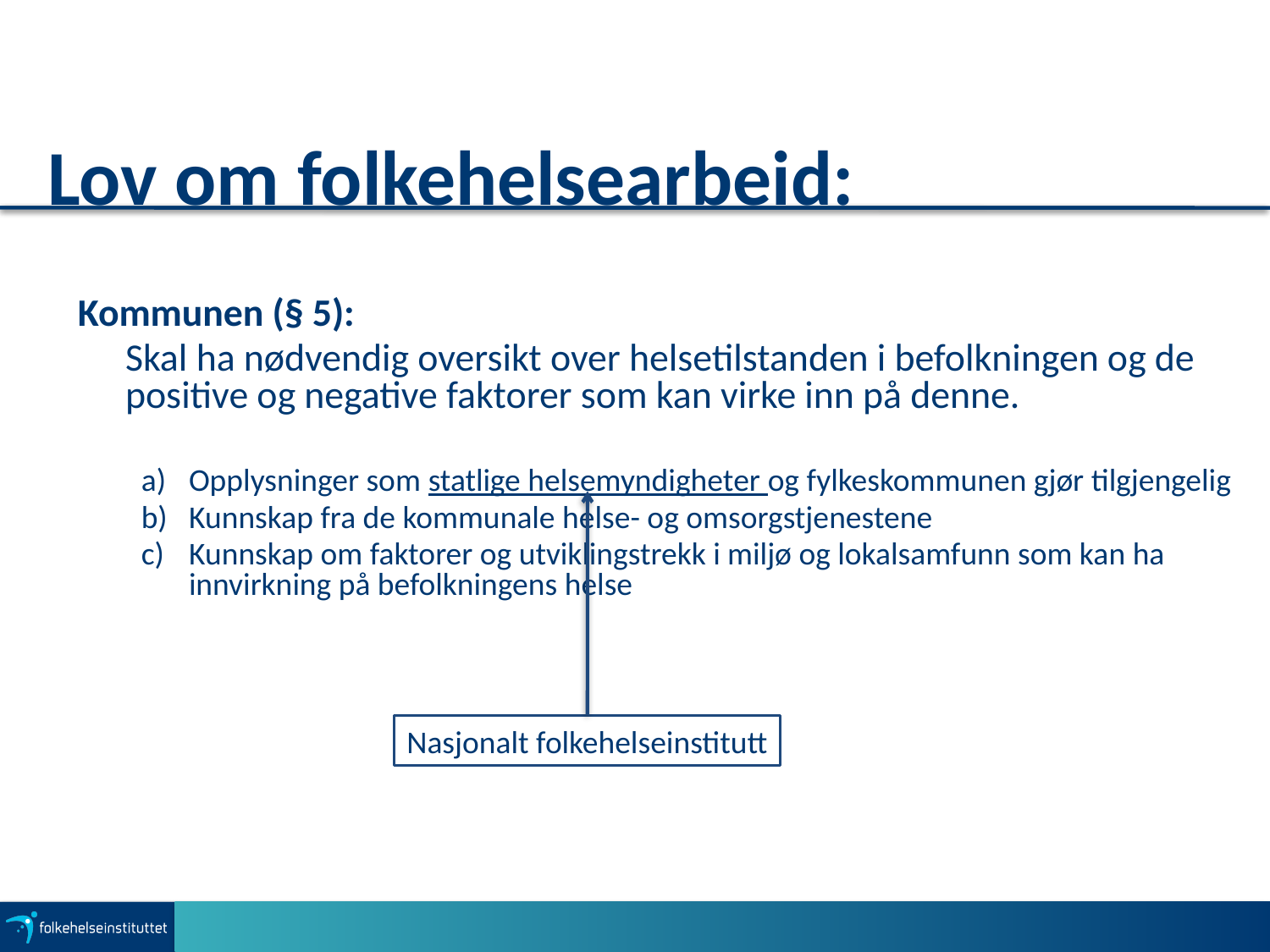

# Lov om folkehelsearbeid:

Kommunen (§ 5):
	Skal ha nødvendig oversikt over helsetilstanden i befolkningen og de positive og negative faktorer som kan virke inn på denne.

Opplysninger som statlige helsemyndigheter og fylkeskommunen gjør tilgjengelig
Kunnskap fra de kommunale helse- og omsorgstjenestene
Kunnskap om faktorer og utviklingstrekk i miljø og lokalsamfunn som kan ha innvirkning på befolkningens helse

Nasjonalt folkehelseinstitutt